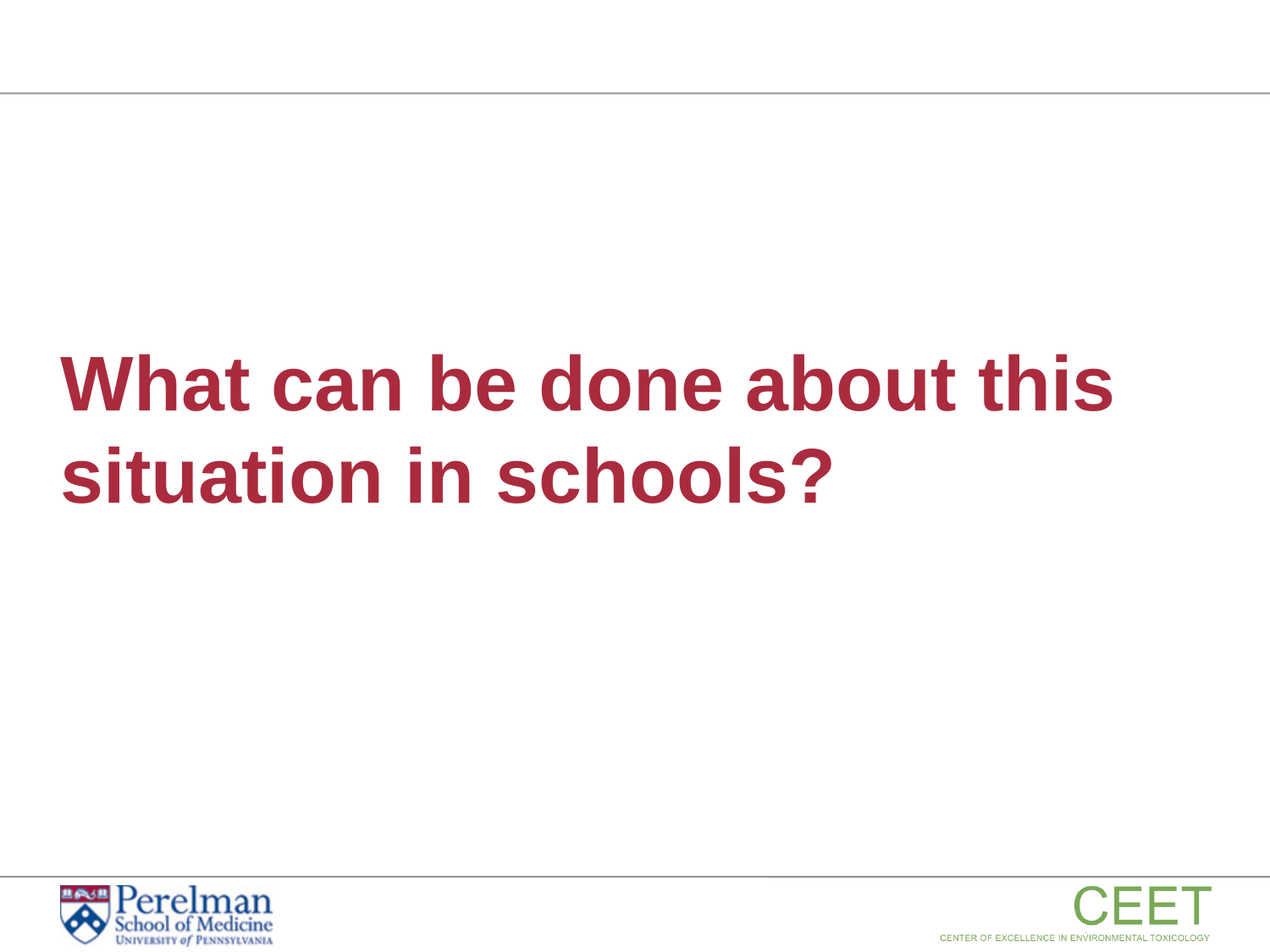

# What can be done about this situation in schools?